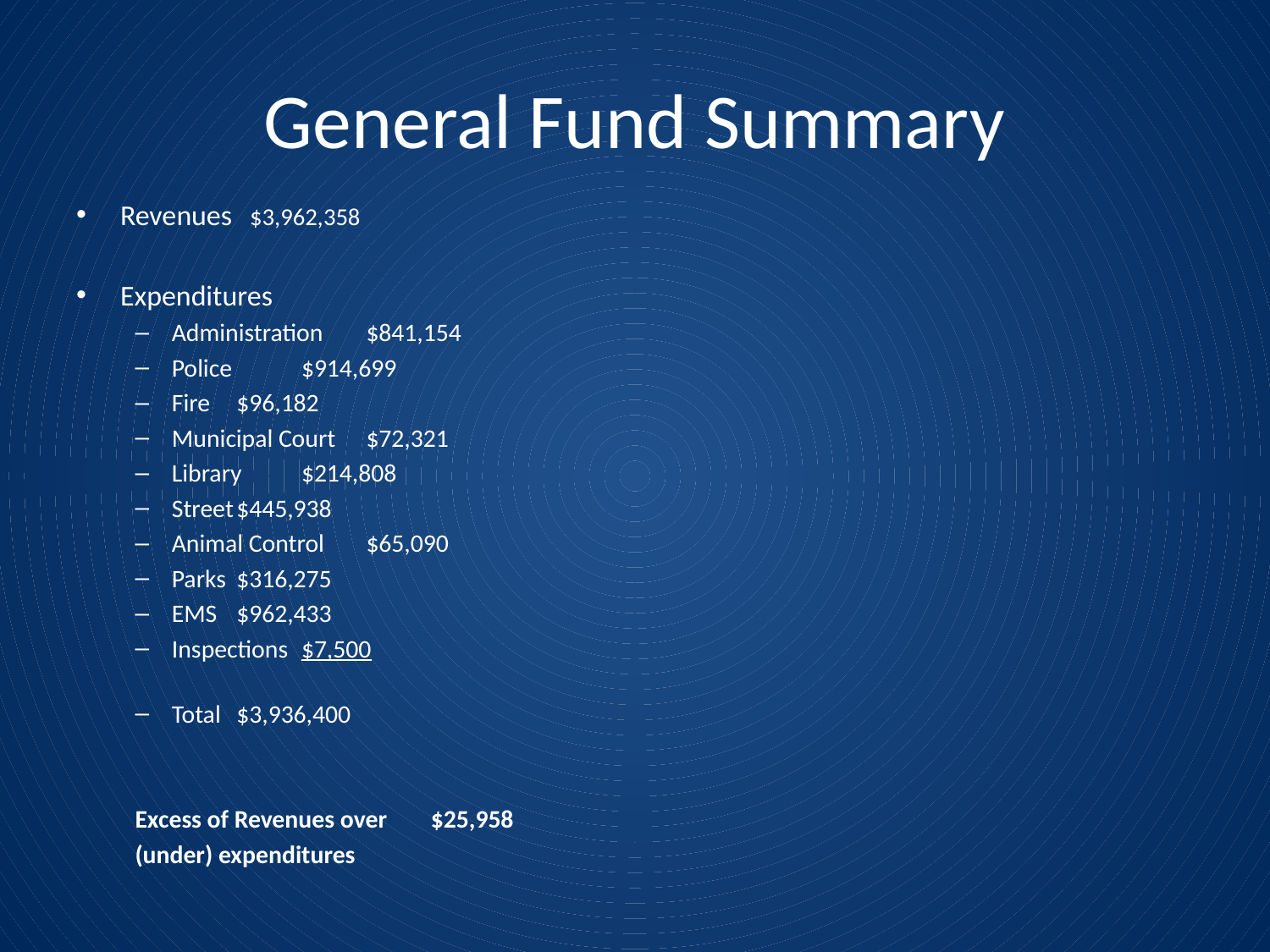

# General Fund Summary
Revenues					$3,962,358

Expenditures
Administration				$841,154
Police 					$914,699
Fire					$96,182
Municipal Court				$72,321
Library					$214,808
Street					$445,938
Animal Control				$65,090
Parks					$316,275
EMS					$962,433
Inspections					$7,500
Total					$3,936,400

Excess of Revenues over				$25,958
(under) expenditures